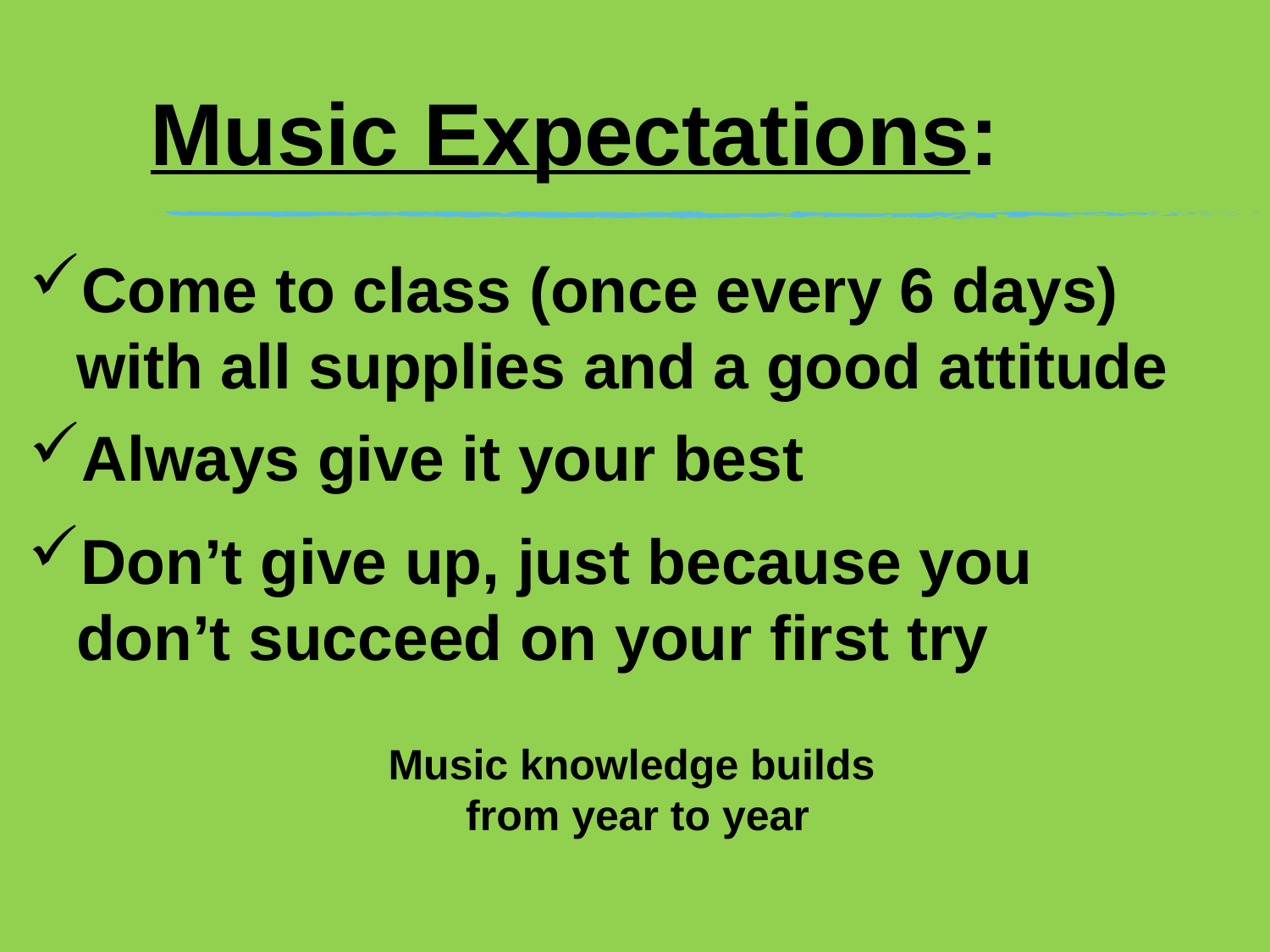

# Music Expectations:
Come to class (once every 6 days) with all supplies and a good attitude

Always give it your best

Don’t give up, just because you don’t succeed on your first try

Music knowledge builds
from year to year